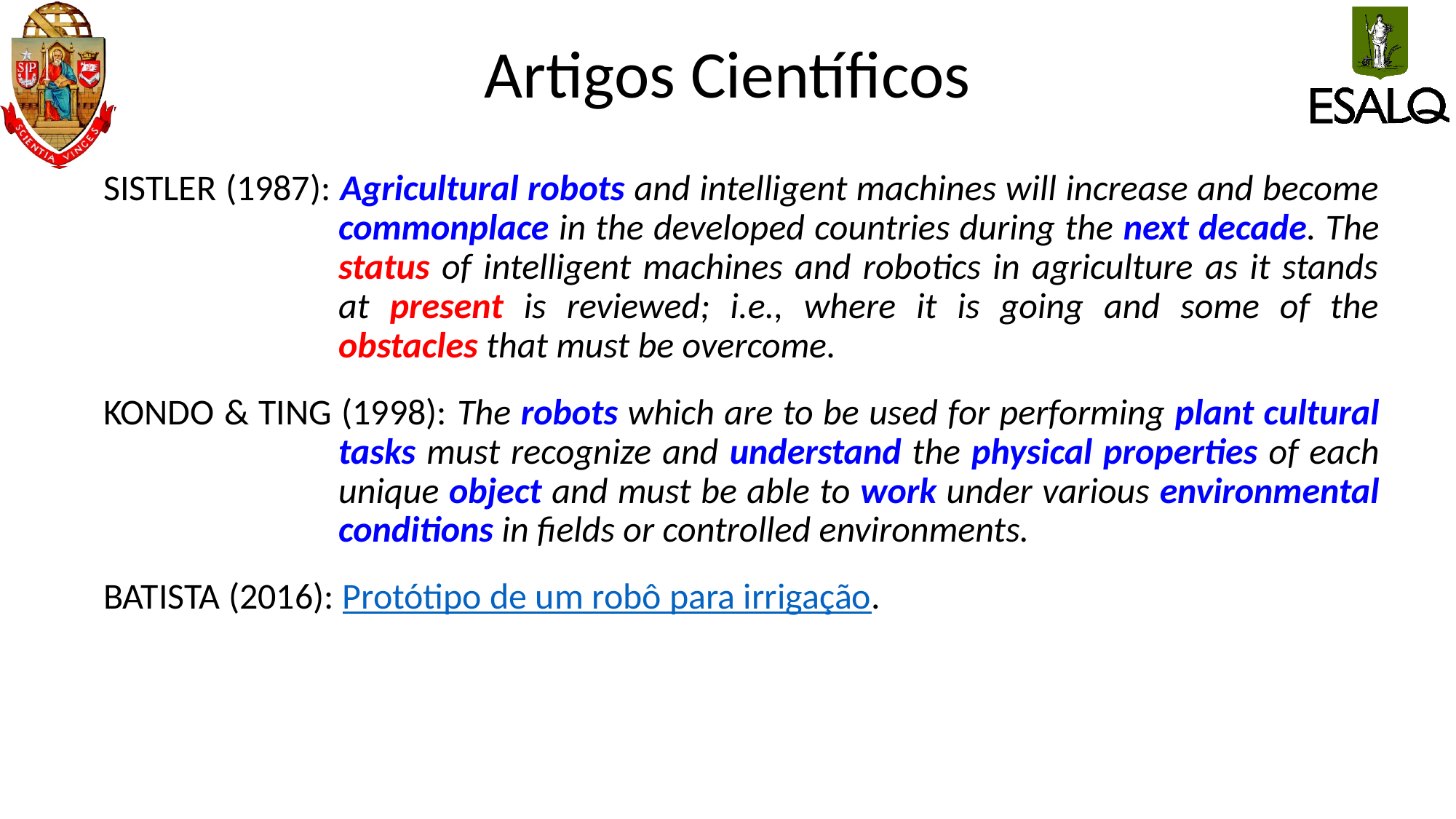

# Artigos Científicos
SISTLER (1987): Agricultural robots and intelligent machines will increase and become commonplace in the developed countries during the next decade. The status of intelligent machines and robotics in agriculture as it stands at present is reviewed; i.e., where it is going and some of the obstacles that must be overcome.
KONDO & TING (1998): The robots which are to be used for performing plant cultural tasks must recognize and understand the physical properties of each unique object and must be able to work under various environmental conditions in fields or controlled environments.
BATISTA (2016): Protótipo de um robô para irrigação.